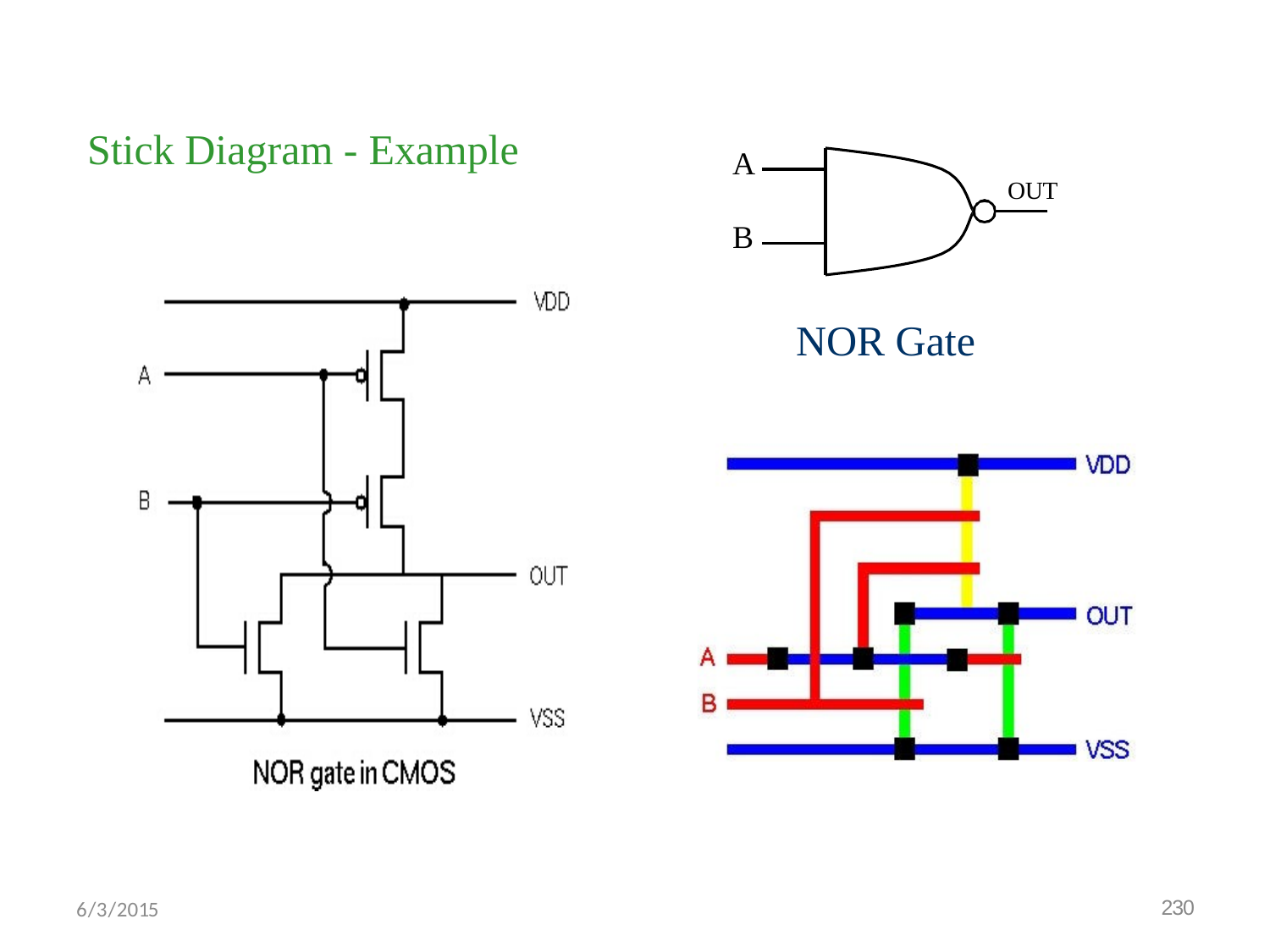

# Stick Diagram - Example
A

OUT

B

NOR Gate

6/3/2015
230